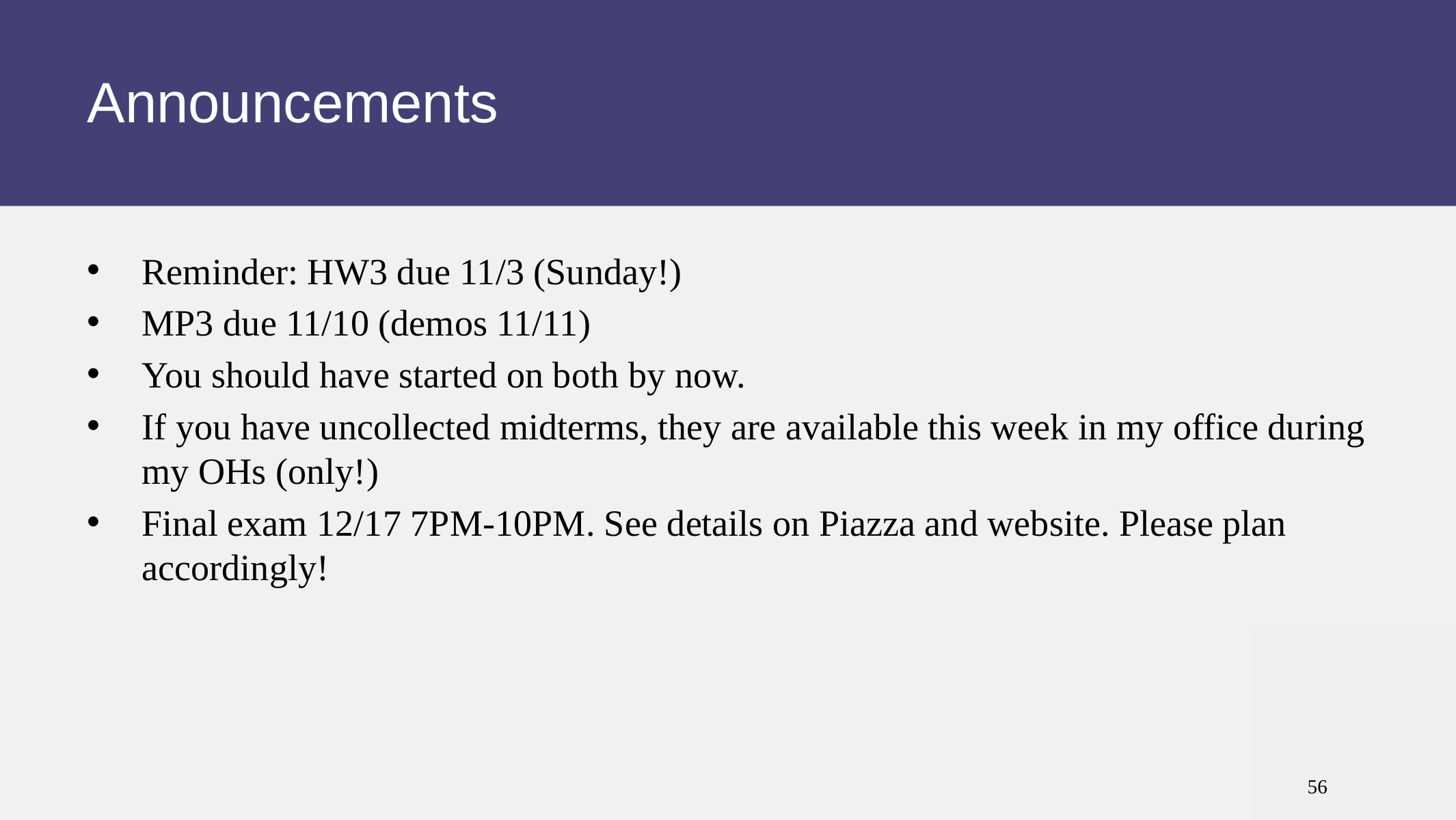

# Announcements
Reminder: HW3 due 11/3 (Sunday!)
MP3 due 11/10 (demos 11/11)
You should have started on both by now.
If you have uncollected midterms, they are available this week in my office during my OHs (only!)
Final exam 12/17 7PM-10PM. See details on Piazza and website. Please plan accordingly!

56